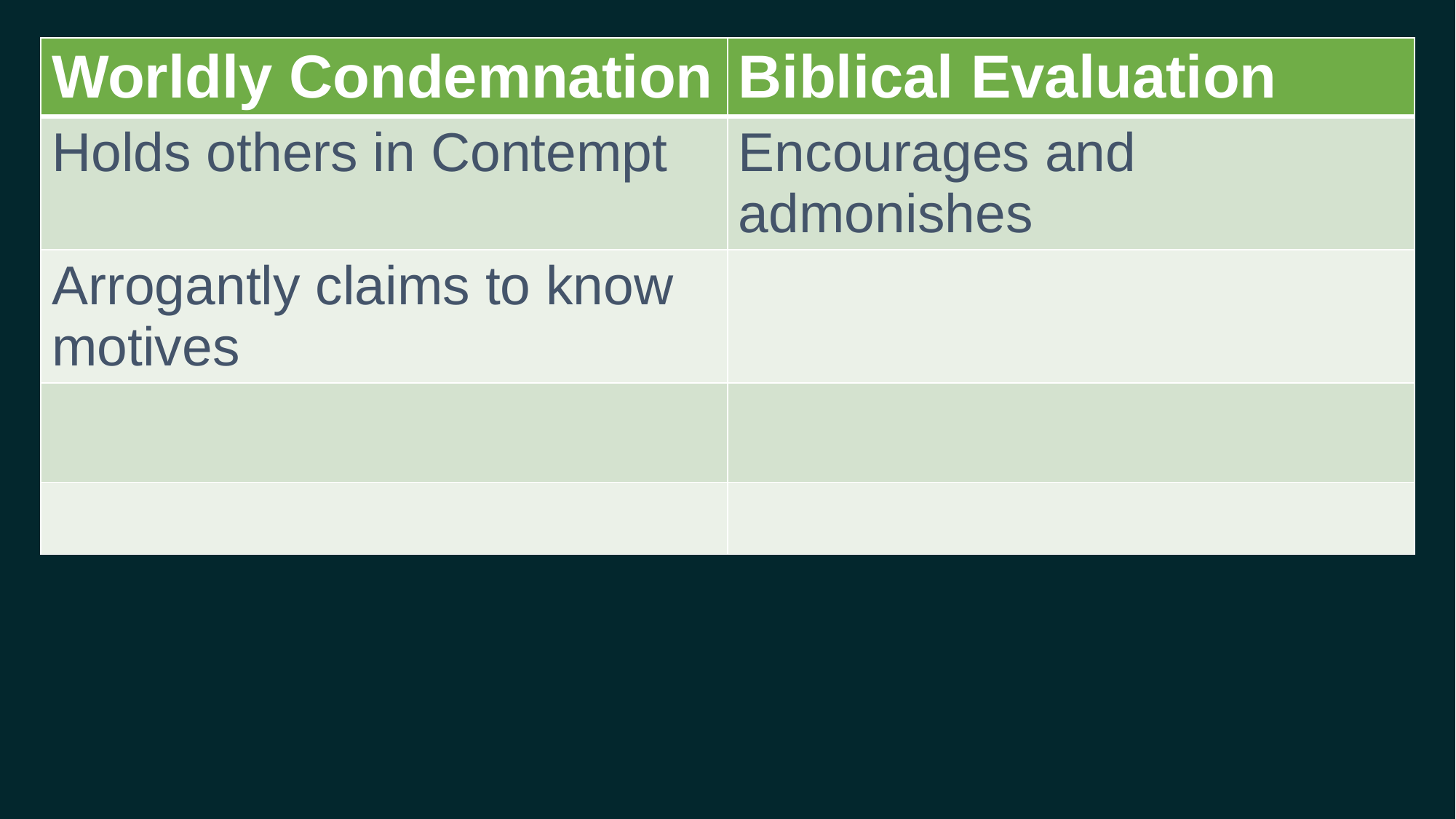

#
| Worldly Condemnation | Biblical Evaluation |
| --- | --- |
| Holds others in Contempt | Encourages and admonishes |
| Arrogantly claims to know motives |  |
|  |  |
|  |  |